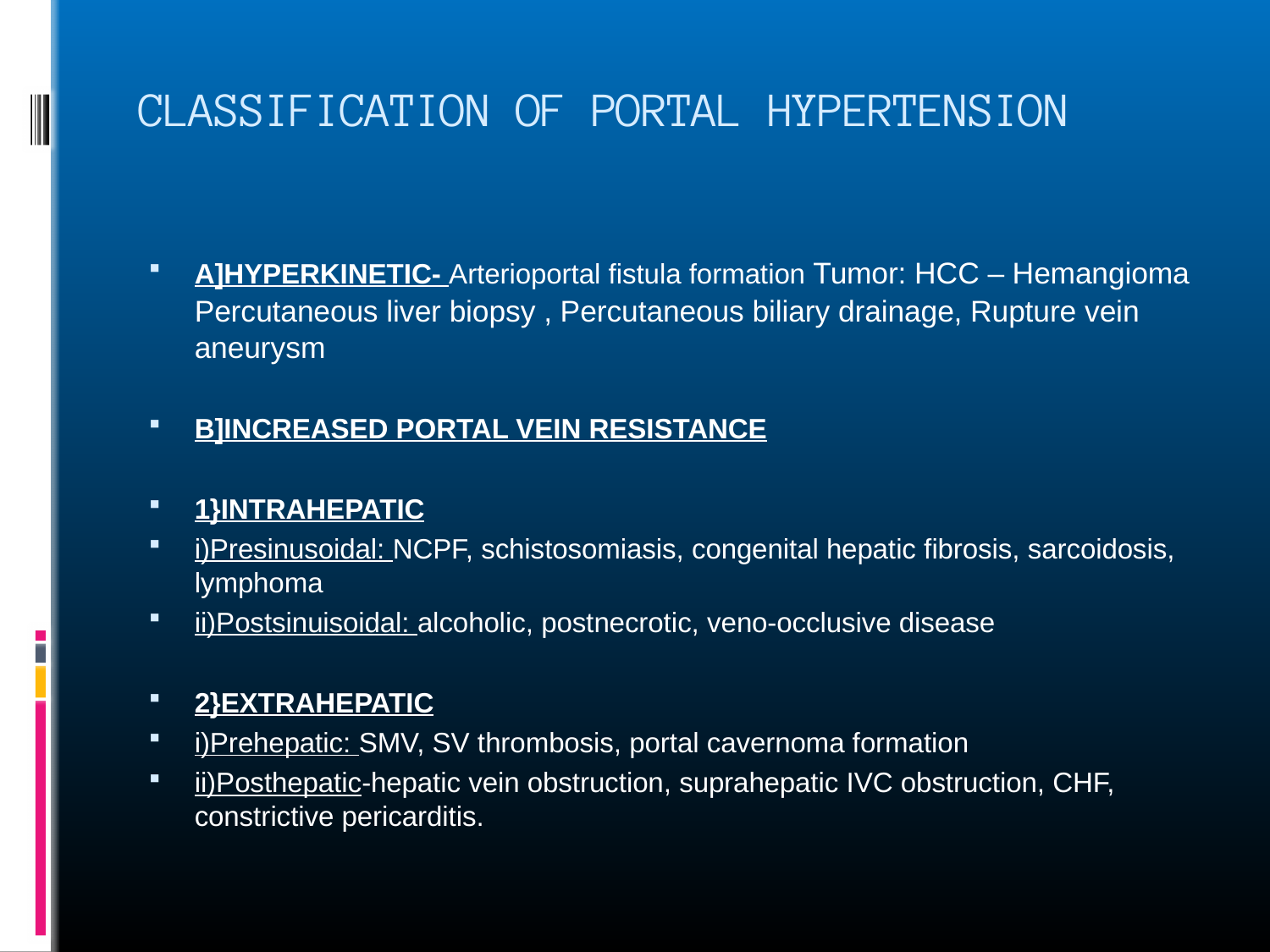

# CLASSIFICATION OF PORTAL HYPERTENSION
A]HYPERKINETIC- Arterioportal fistula formation Tumor: HCC – Hemangioma
	Percutaneous liver biopsy , Percutaneous biliary drainage, Rupture vein aneurysm

B]INCREASED PORTAL VEIN RESISTANCE

1}INTRAHEPATIC
i)Presinusoidal: NCPF, schistosomiasis, congenital hepatic fibrosis, sarcoidosis, lymphoma
ii)Postsinuisoidal: alcoholic, postnecrotic, veno-occlusive disease

2}EXTRAHEPATIC
i)Prehepatic: SMV, SV thrombosis, portal cavernoma formation
ii)Posthepatic-hepatic vein obstruction, suprahepatic IVC obstruction, CHF, constrictive pericarditis.